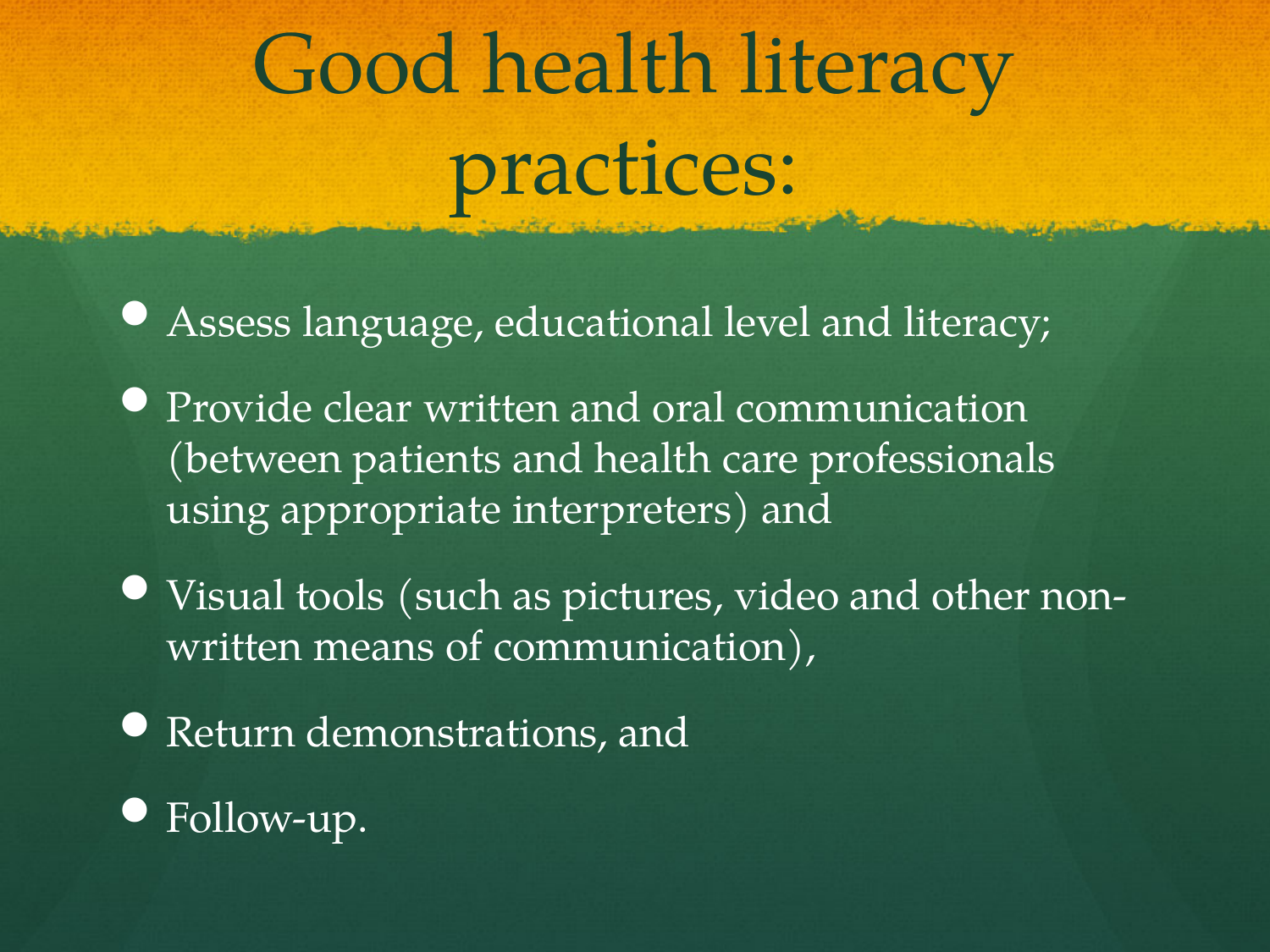

# Good health literacy practices:
Assess language, educational level and literacy;
Provide clear written and oral communication (between patients and health care professionals using appropriate interpreters) and
Visual tools (such as pictures, video and other non-written means of communication),
Return demonstrations, and
Follow-up.